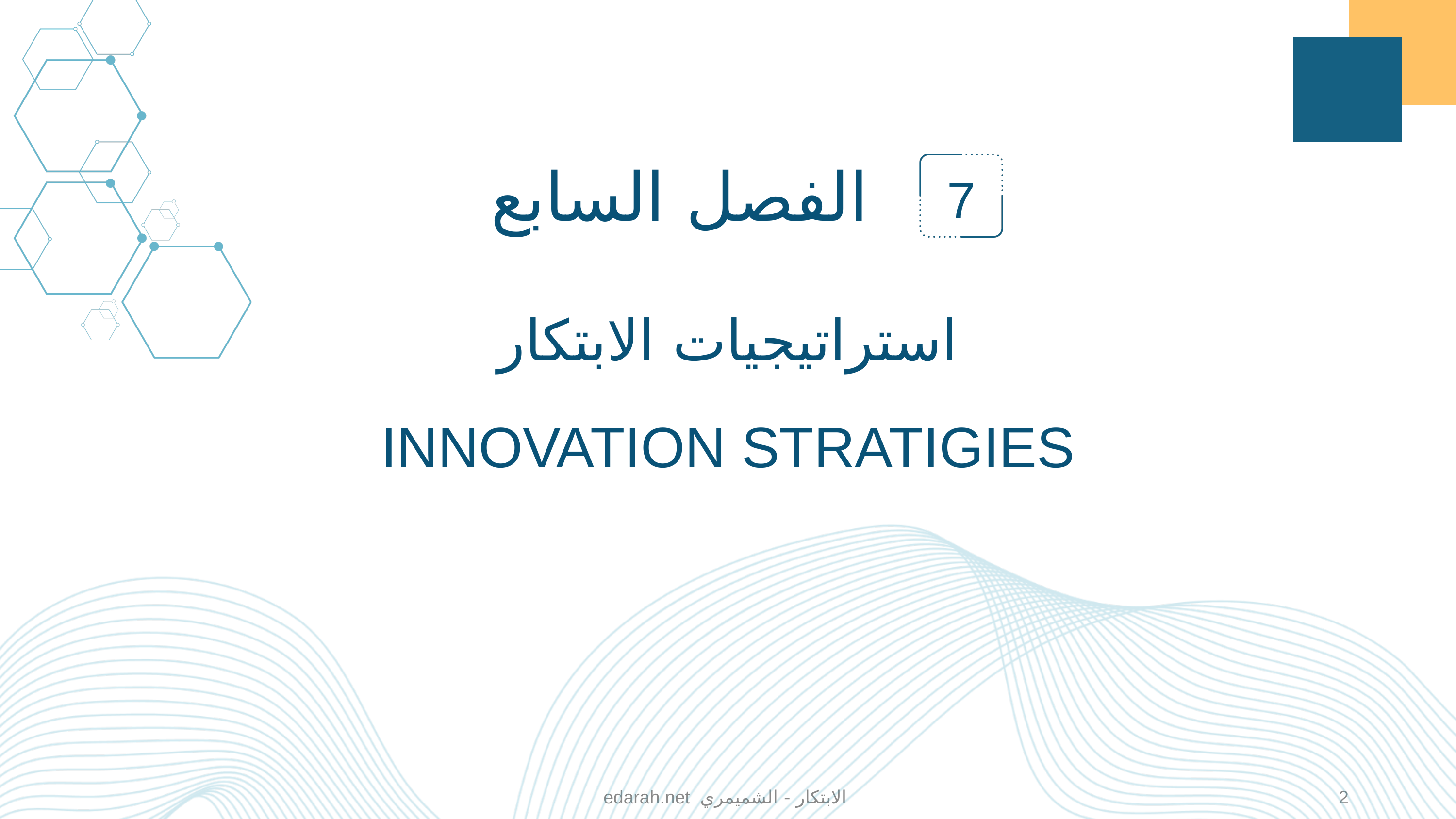

الفصل السابع
7
استراتيجيات الابتكار
INNOVATION STRATIGIES

edarah.net  الابتكار - الشميمري
2